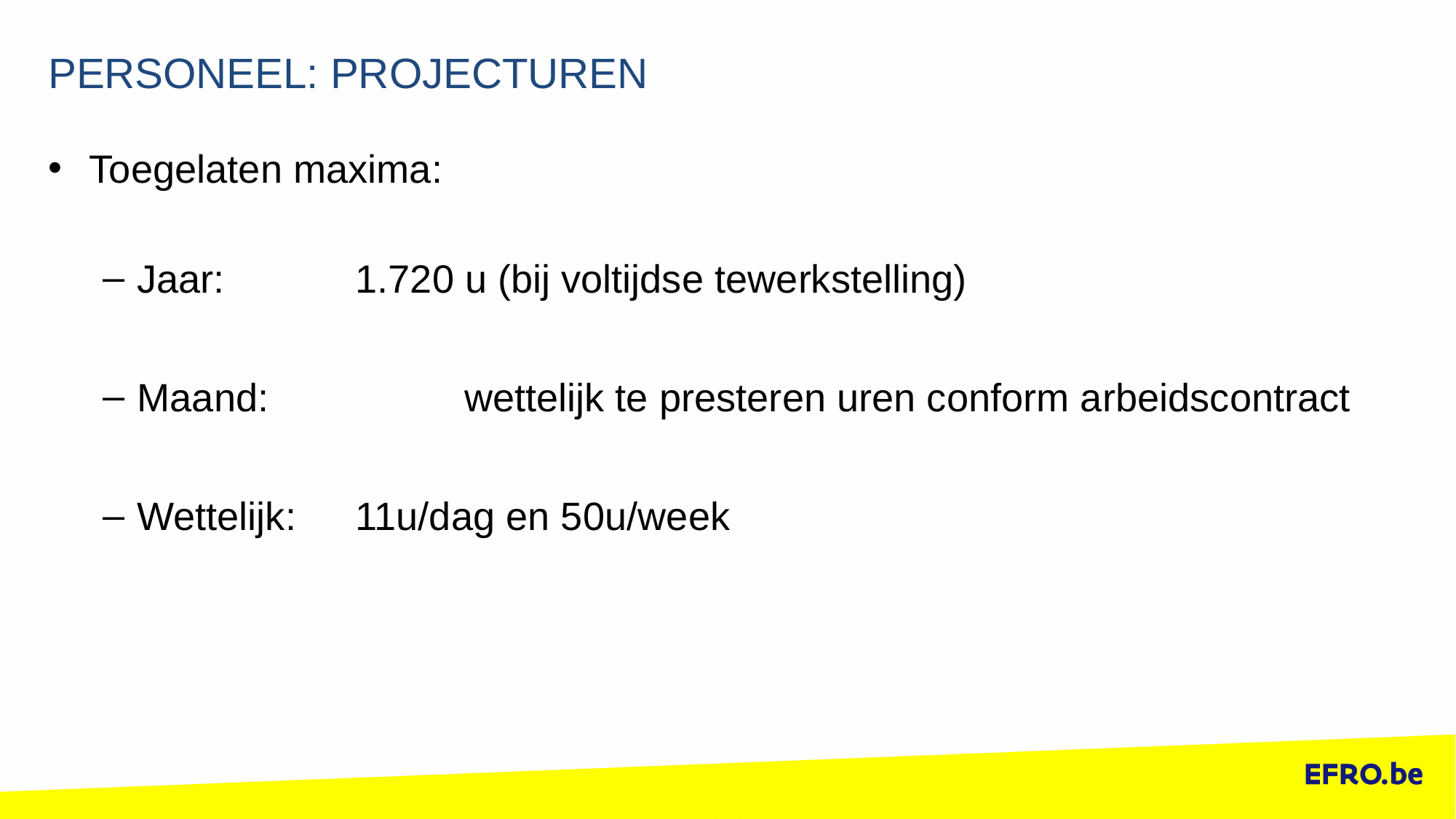

# PERSONEEL: PROJECTUREN
Toegelaten maxima:

Jaar:		1.720 u (bij voltijdse tewerkstelling)

Maand: 		wettelijk te presteren uren conform arbeidscontract

Wettelijk: 	11u/dag en 50u/week